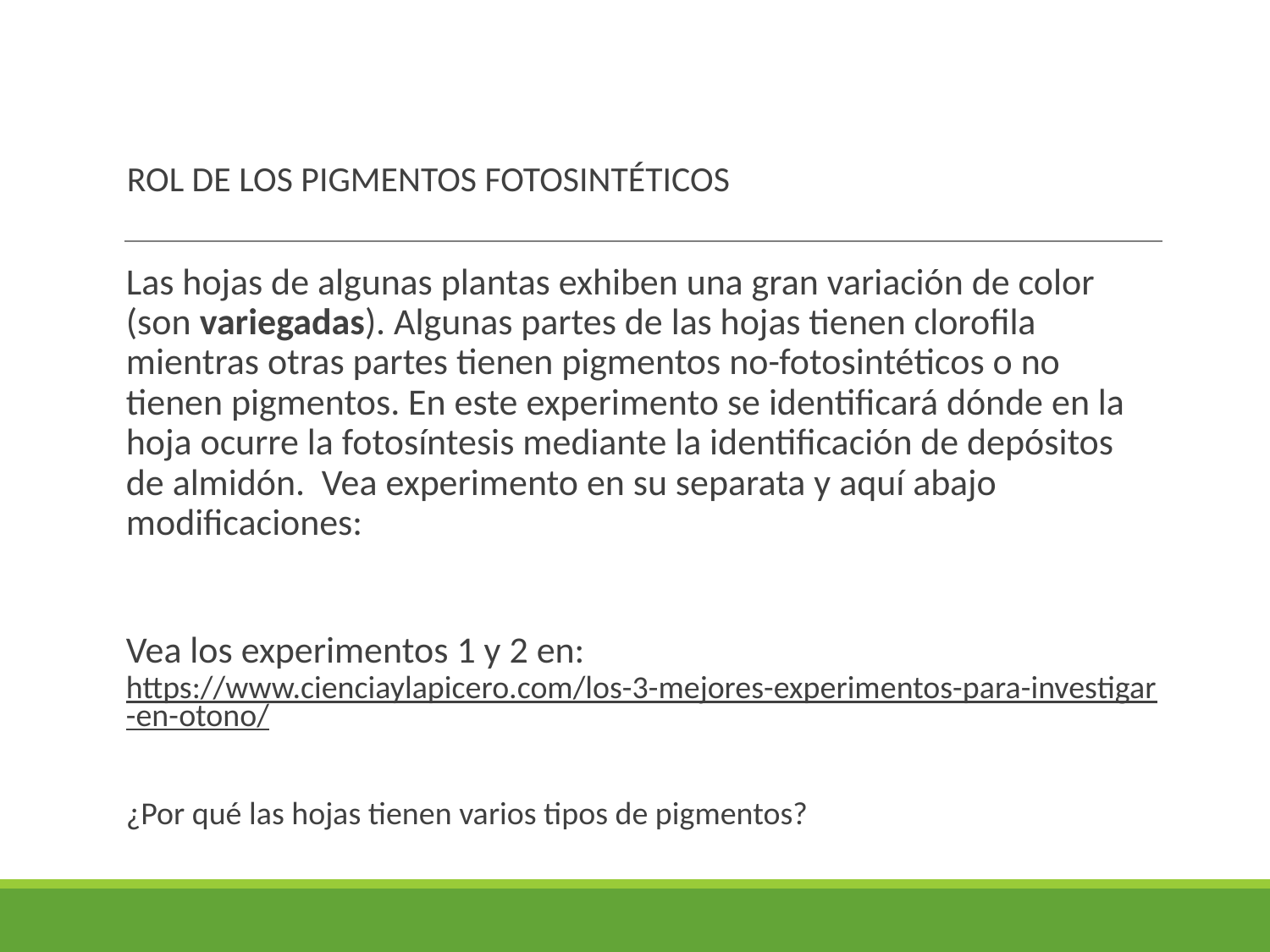

# ROL DE LOS PIGMENTOS FOTOSINTÉTICOS
Las hojas de algunas plantas exhiben una gran variación de color (son variegadas). Algunas partes de las hojas tienen clorofila mientras otras partes tienen pigmentos no-fotosintéticos o no tienen pigmentos. En este experimento se identificará dónde en la hoja ocurre la fotosíntesis mediante la identificación de depósitos de almidón.  Vea experimento en su separata y aquí abajo modificaciones:

Vea los experimentos 1 y 2 en: https://www.cienciaylapicero.com/los-3-mejores-experimentos-para-investigar-en-otono/
¿Por qué las hojas tienen varios tipos de pigmentos?